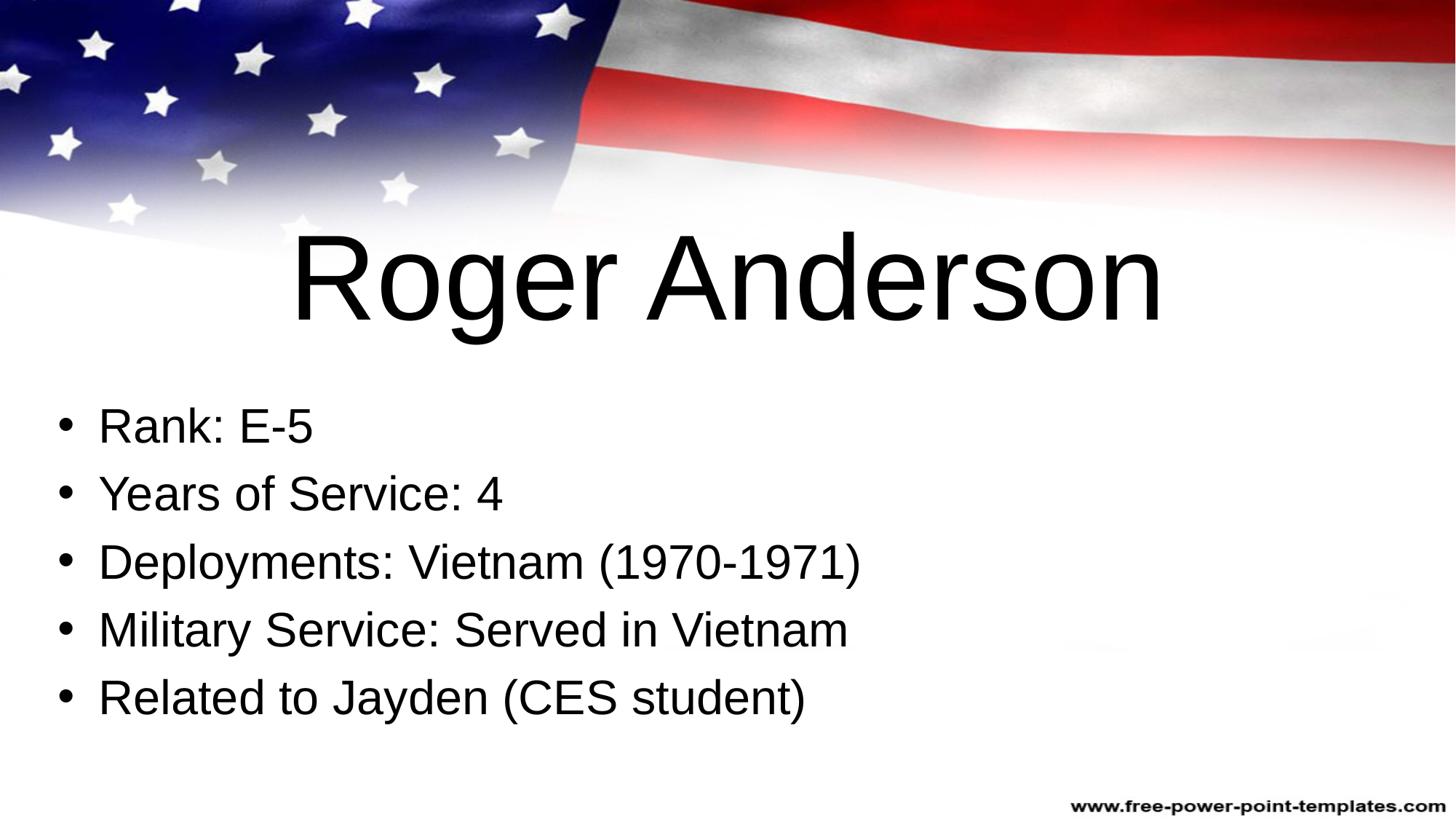

# Roger Anderson
Rank: E-5
Years of Service: 4
Deployments: Vietnam (1970-1971)
Military Service: Served in Vietnam
Related to Jayden (CES student)